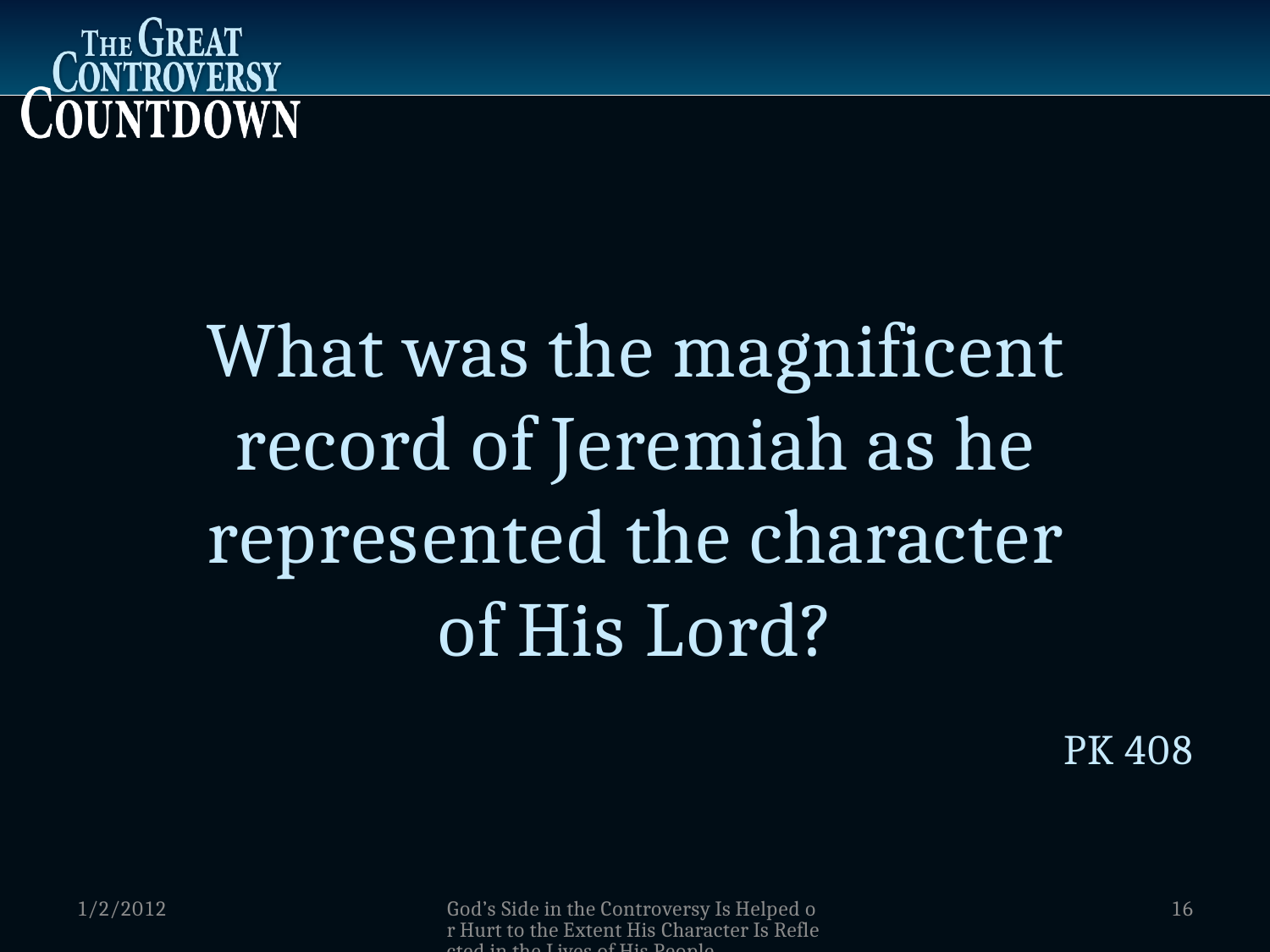

What was the magnificent
record of Jeremiah as he represented the character
of His Lord?

PK 408
1/2/2012
God’s Side in the Controversy Is Helped or Hurt to the Extent His Character Is Reflected in the Lives of His People
16